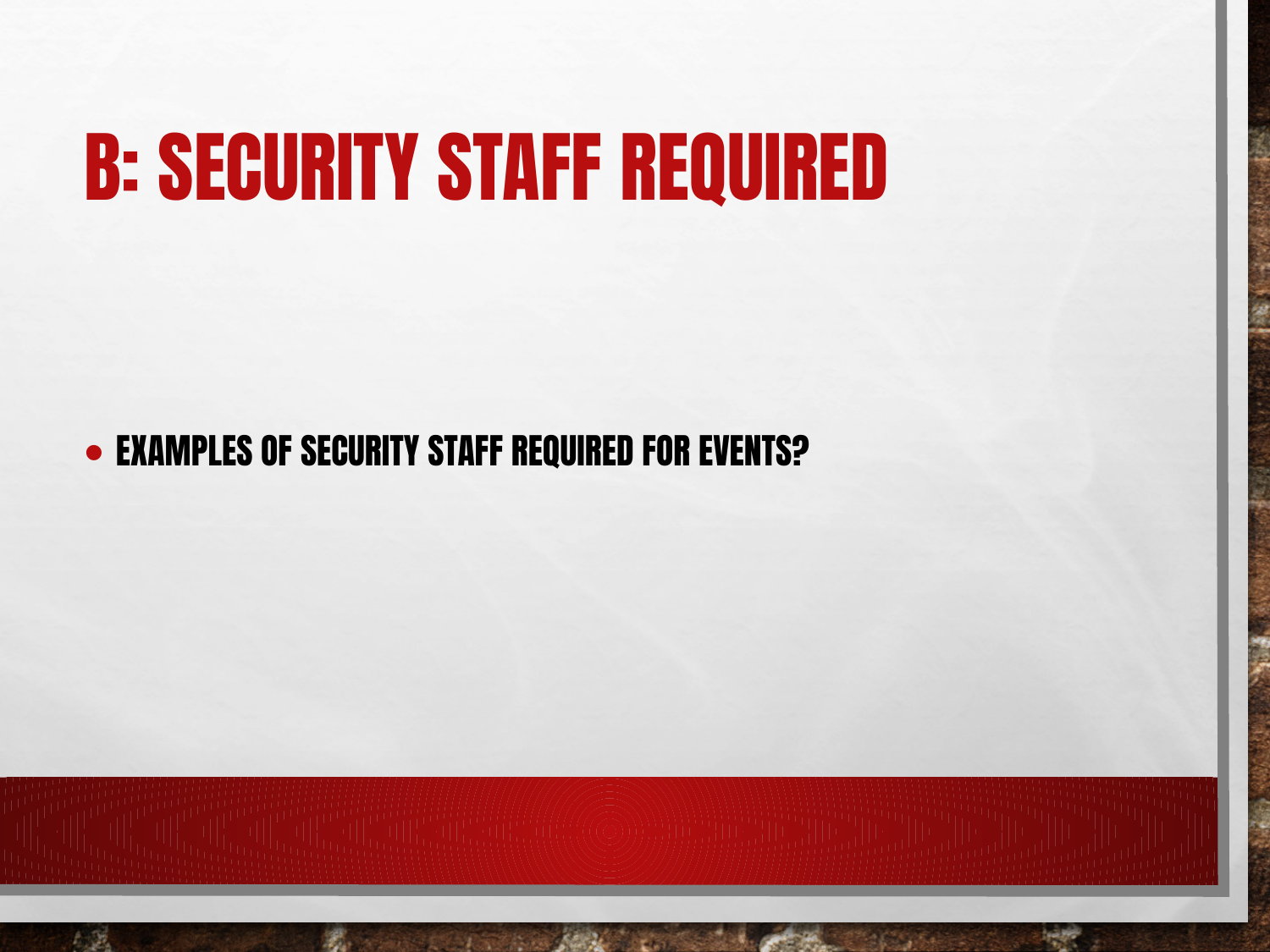

# B: Security Staff Required
Examples of Security Staff required for events?